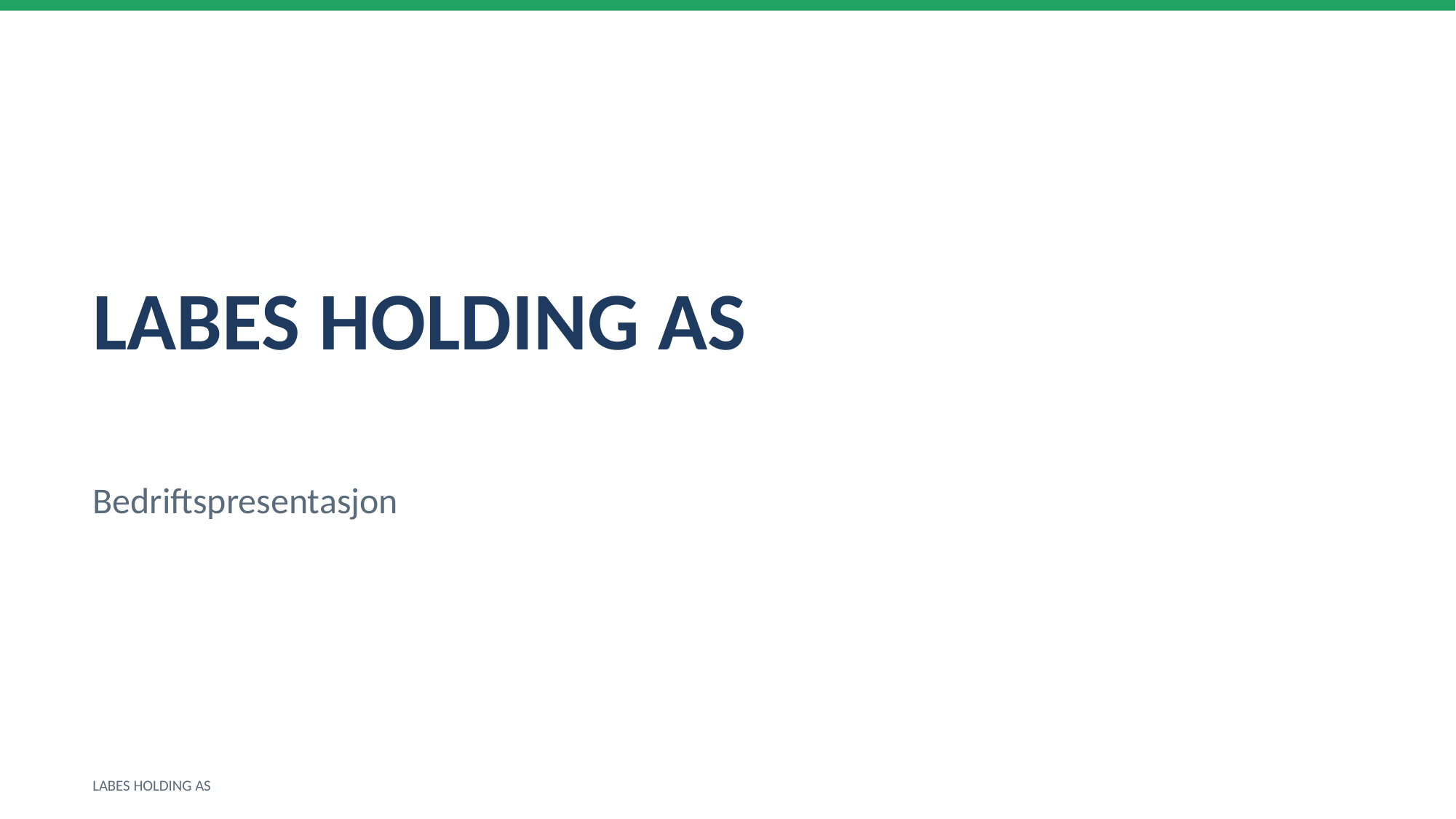

LABES HOLDING AS
Bedriftspresentasjon
LABES HOLDING AS